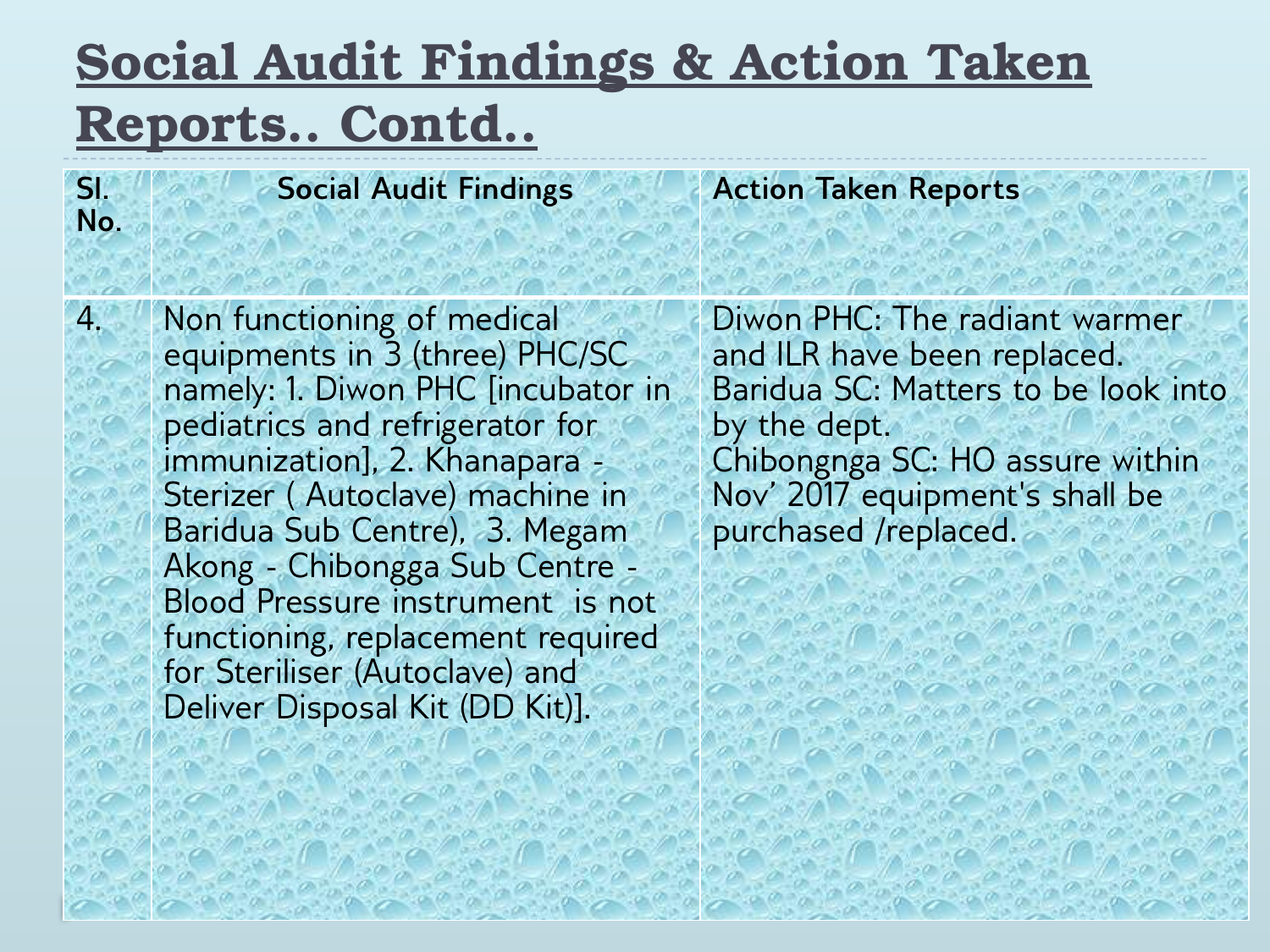

# Social Audit Findings & Action Taken Reports.. Contd..
| Sl. No. | Social Audit Findings | Action Taken Reports |
| --- | --- | --- |
| 4. | Non functioning of medical equipments in 3 (three) PHC/SC namely: 1. Diwon PHC [incubator in pediatrics and refrigerator for immunization], 2. Khanapara - Sterizer ( Autoclave) machine in Baridua Sub Centre), 3. Megam Akong - Chibongga Sub Centre - Blood Pressure instrument is not functioning, replacement required for Steriliser (Autoclave) and Deliver Disposal Kit (DD Kit)]. | Diwon PHC: The radiant warmer and ILR have been replaced. Baridua SC: Matters to be look into by the dept. Chibongnga SC: HO assure within Nov’ 2017 equipment's shall be purchased /replaced. |